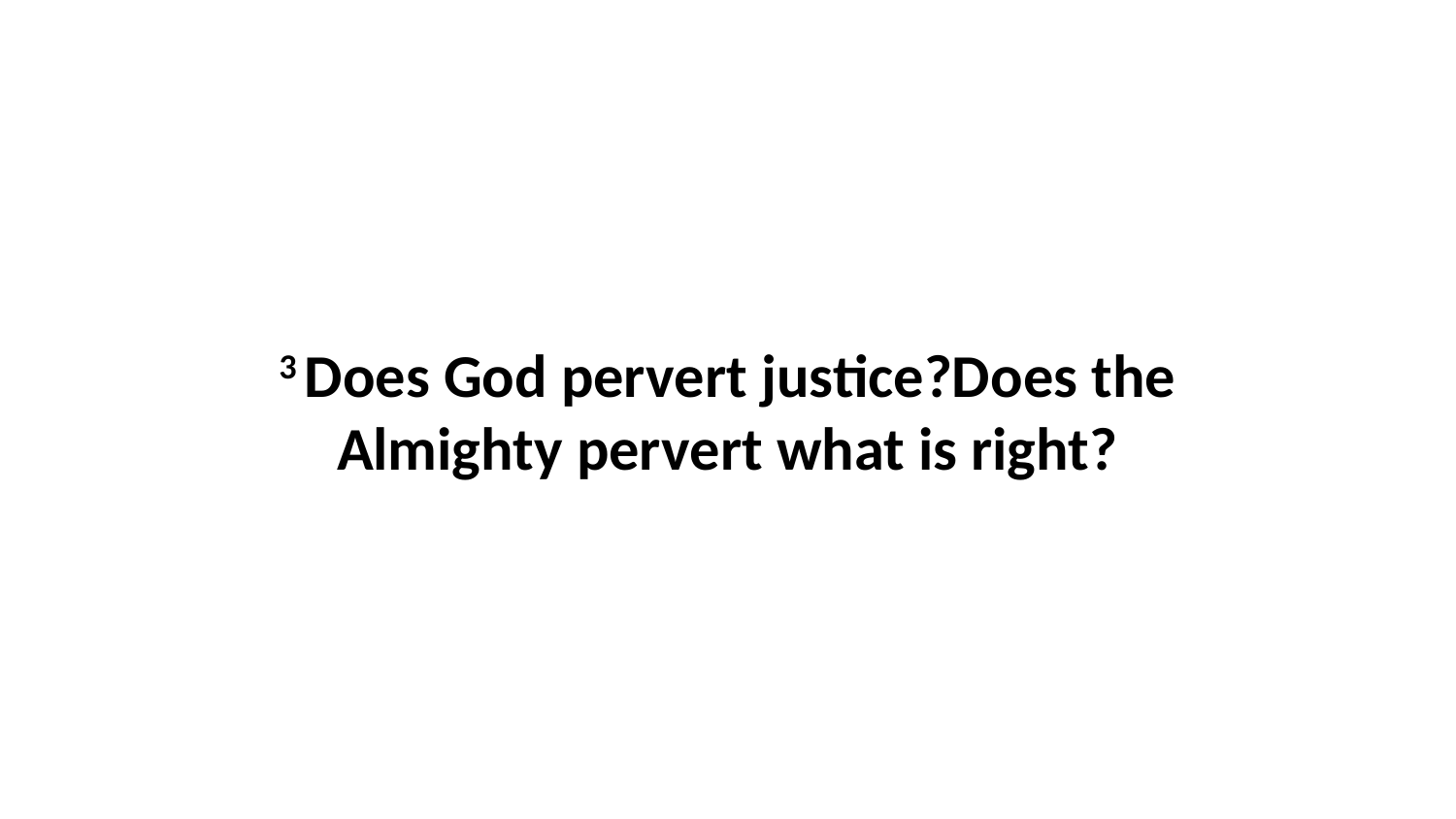

3 Does God pervert justice?Does the Almighty pervert what is right?